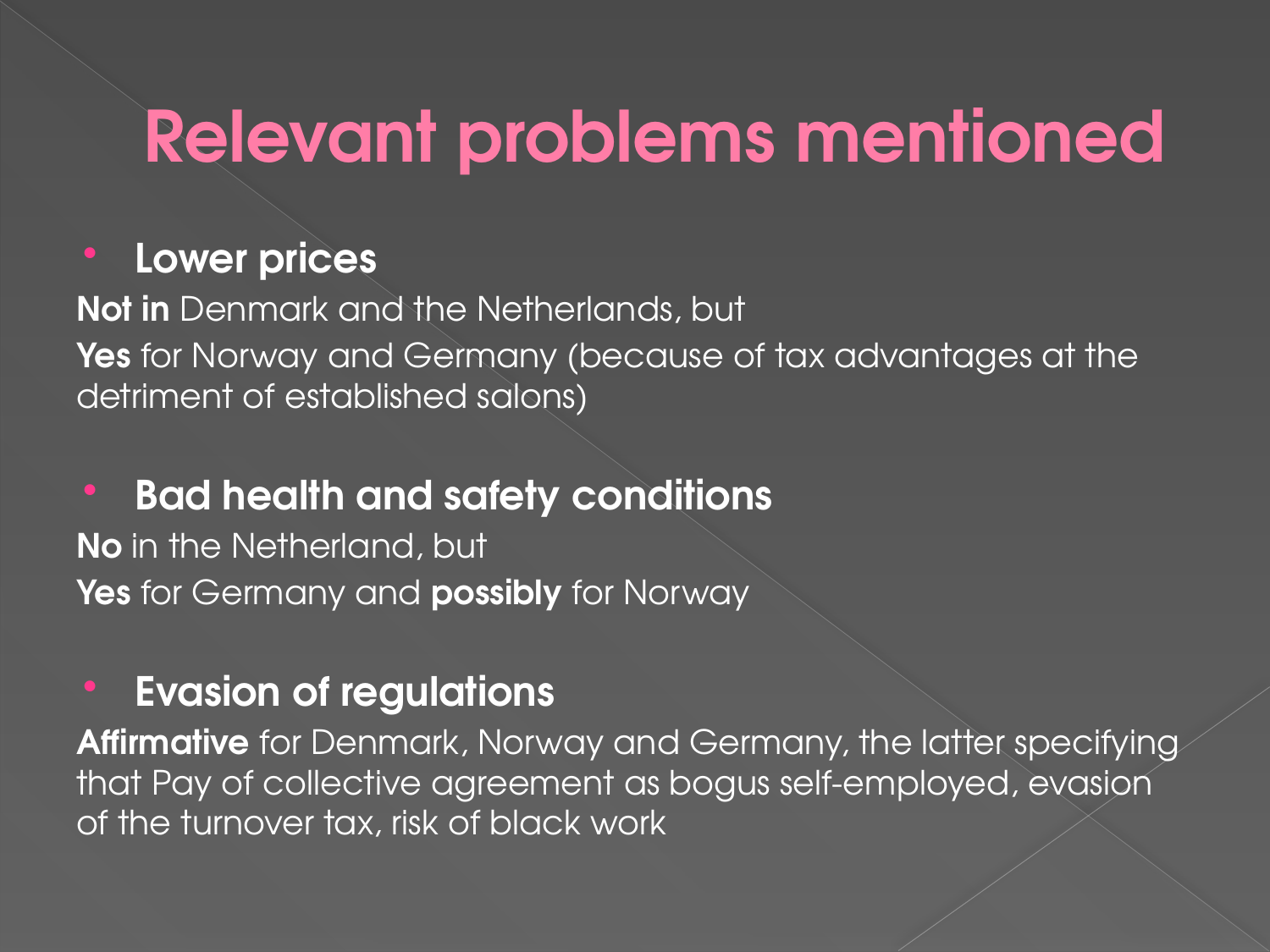

# Relevant problems mentioned
Lower prices
Not in Denmark and the Netherlands, but
Yes for Norway and Germany (because of tax advantages at the detriment of established salons)

Bad health and safety conditions
No in the Netherland, but
Yes for Germany and possibly for Norway

Evasion of regulations
Affirmative for Denmark, Norway and Germany, the latter specifying that Pay of collective agreement as bogus self-employed, evasion of the turnover tax, risk of black work